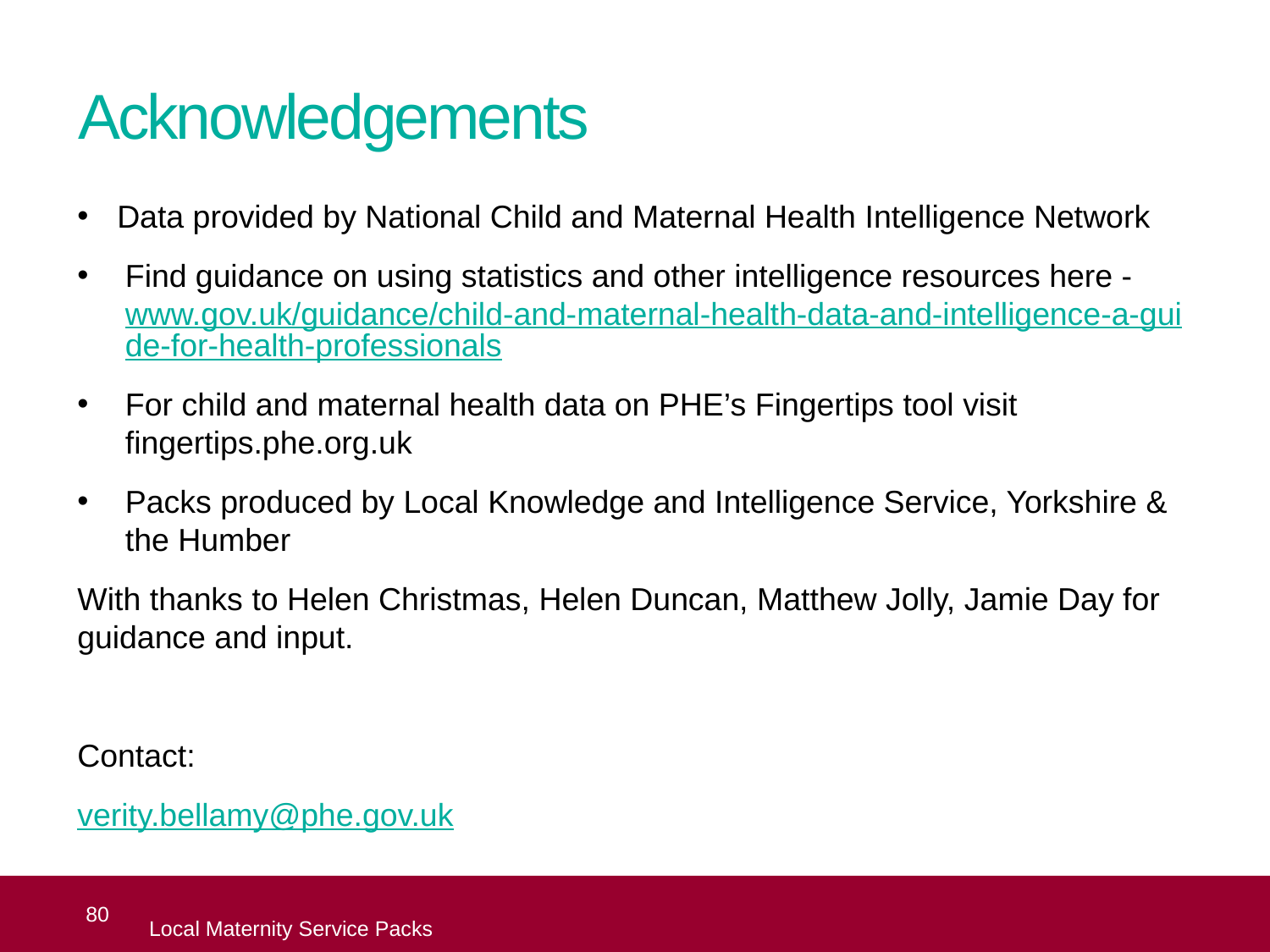

# Acknowledgements
Data provided by National Child and Maternal Health Intelligence Network
Find guidance on using statistics and other intelligence resources here - www.gov.uk/guidance/child-and-maternal-health-data-and-intelligence-a-guide-for-health-professionals
For child and maternal health data on PHE’s Fingertips tool visit fingertips.phe.org.uk
Packs produced by Local Knowledge and Intelligence Service, Yorkshire & the Humber
With thanks to Helen Christmas, Helen Duncan, Matthew Jolly, Jamie Day for guidance and input.

Contact:
verity.bellamy@phe.gov.uk

  80
Local Maternity Service Packs